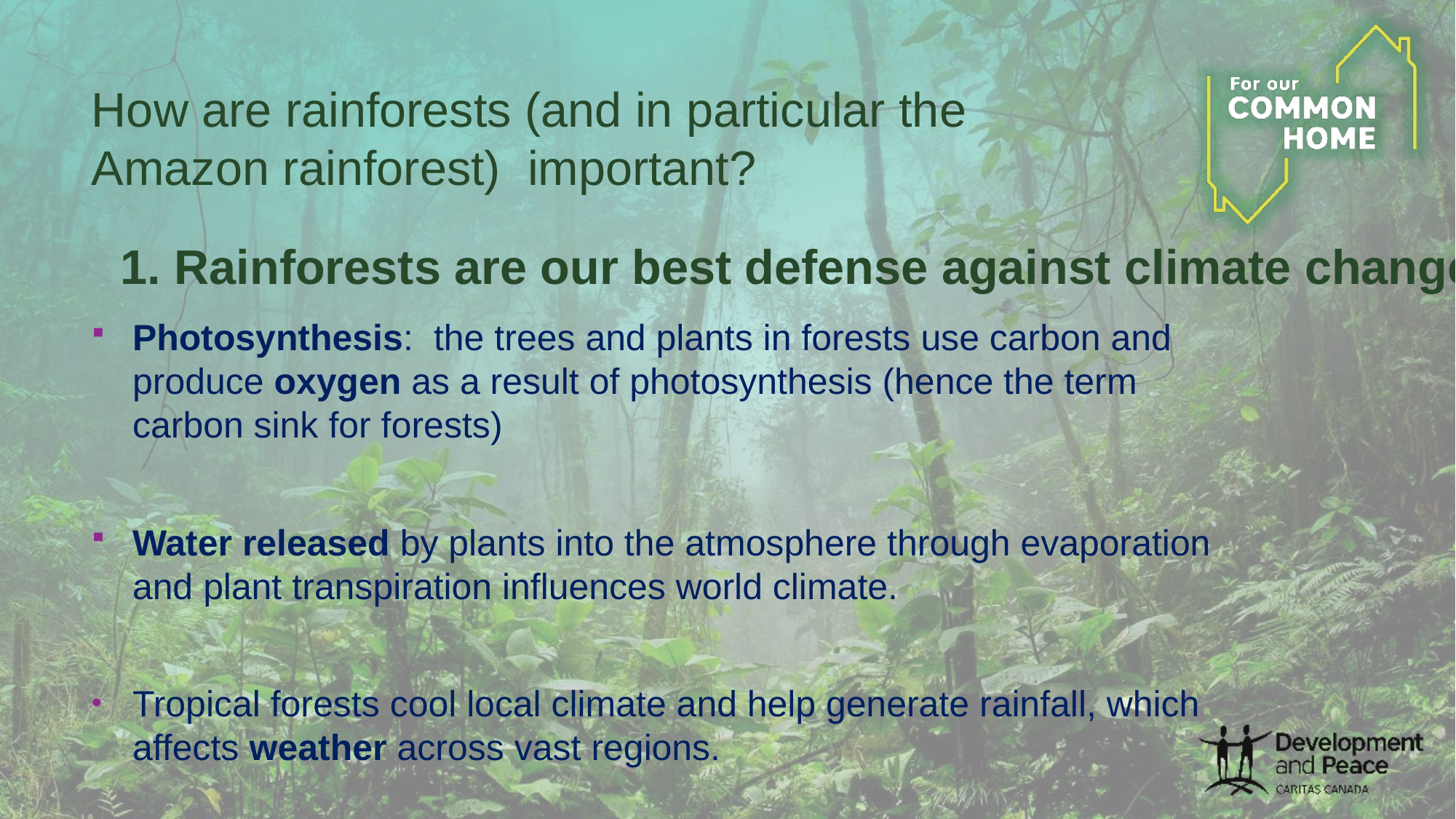

# How are rainforests (and in particular the Amazon rainforest)  important?
1. Rainforests are our best defense against climate change.
Photosynthesis:  the trees and plants in forests use carbon and produce oxygen as a result of photosynthesis (hence the term carbon sink for forests)

Water released by plants into the atmosphere through evaporation and plant transpiration influences world climate.

Tropical forests cool local climate and help generate rainfall, which affects weather across vast regions.